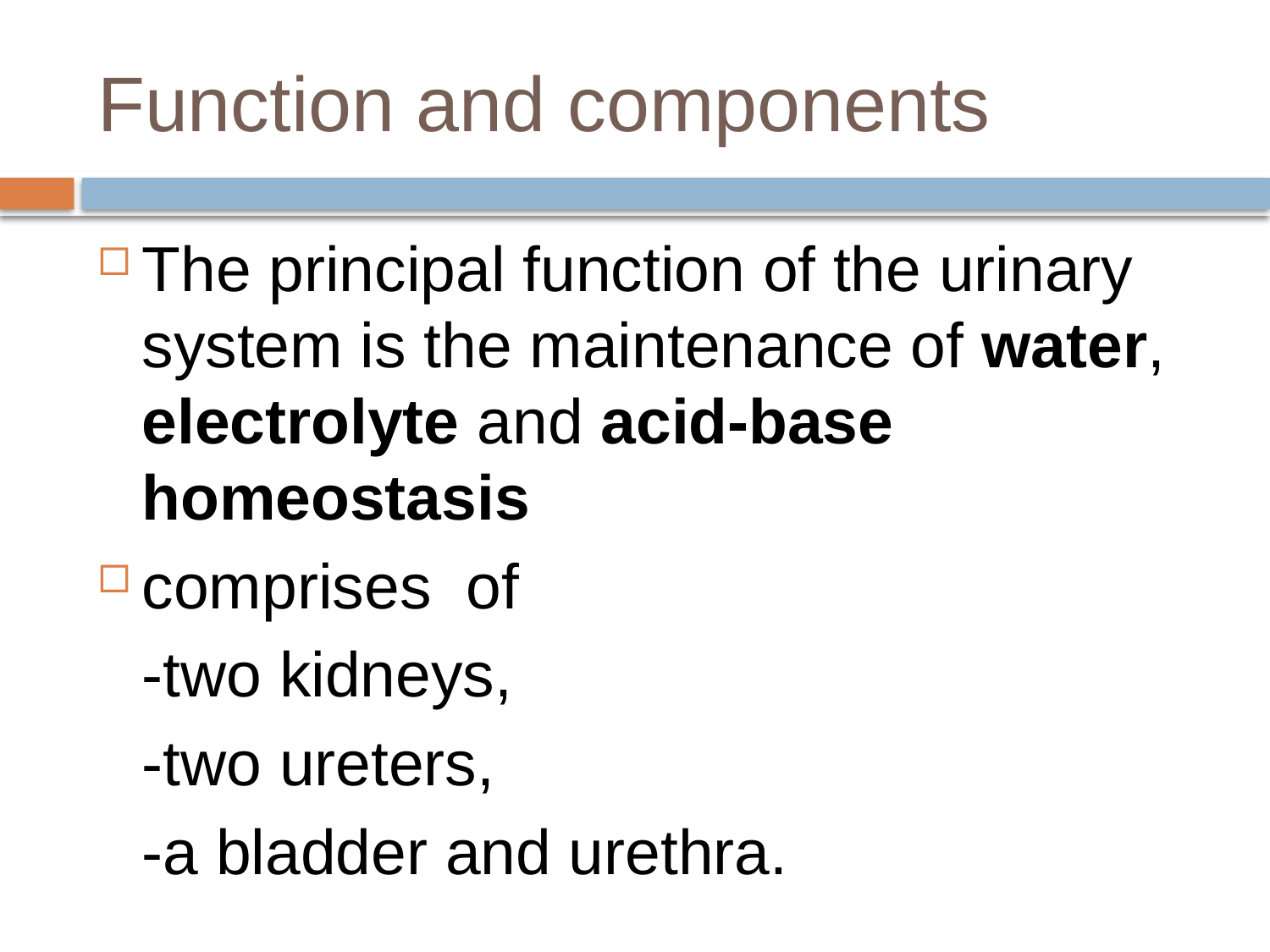

# Function and components
The principal function of the urinary system is the maintenance of water, electrolyte and acid-base homeostasis
comprises  of
 	-two kidneys,
	-two ureters,
	-a bladder and urethra.